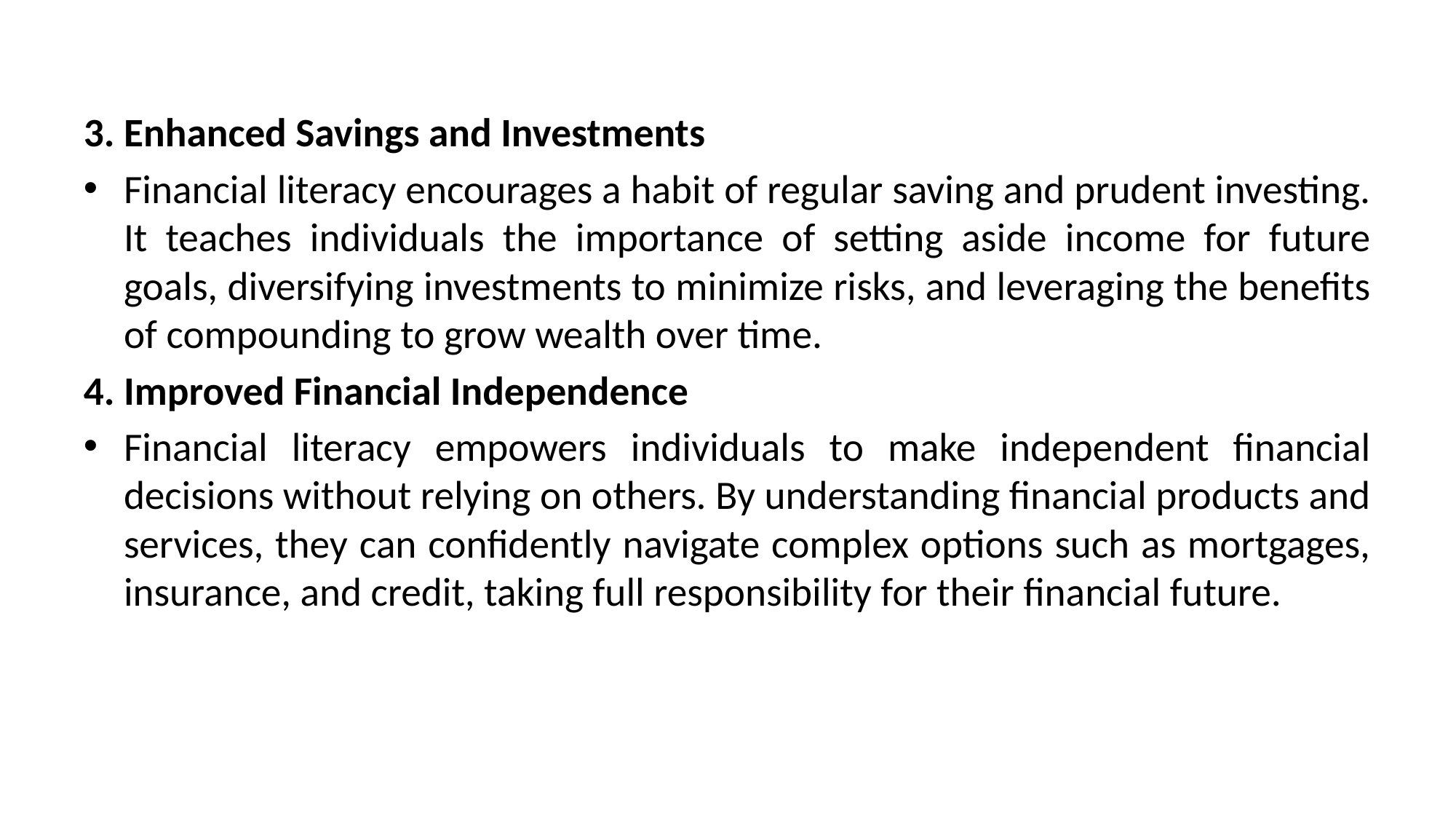

3. Enhanced Savings and Investments
Financial literacy encourages a habit of regular saving and prudent investing. It teaches individuals the importance of setting aside income for future goals, diversifying investments to minimize risks, and leveraging the benefits of compounding to grow wealth over time.
4. Improved Financial Independence
Financial literacy empowers individuals to make independent financial decisions without relying on others. By understanding financial products and services, they can confidently navigate complex options such as mortgages, insurance, and credit, taking full responsibility for their financial future.